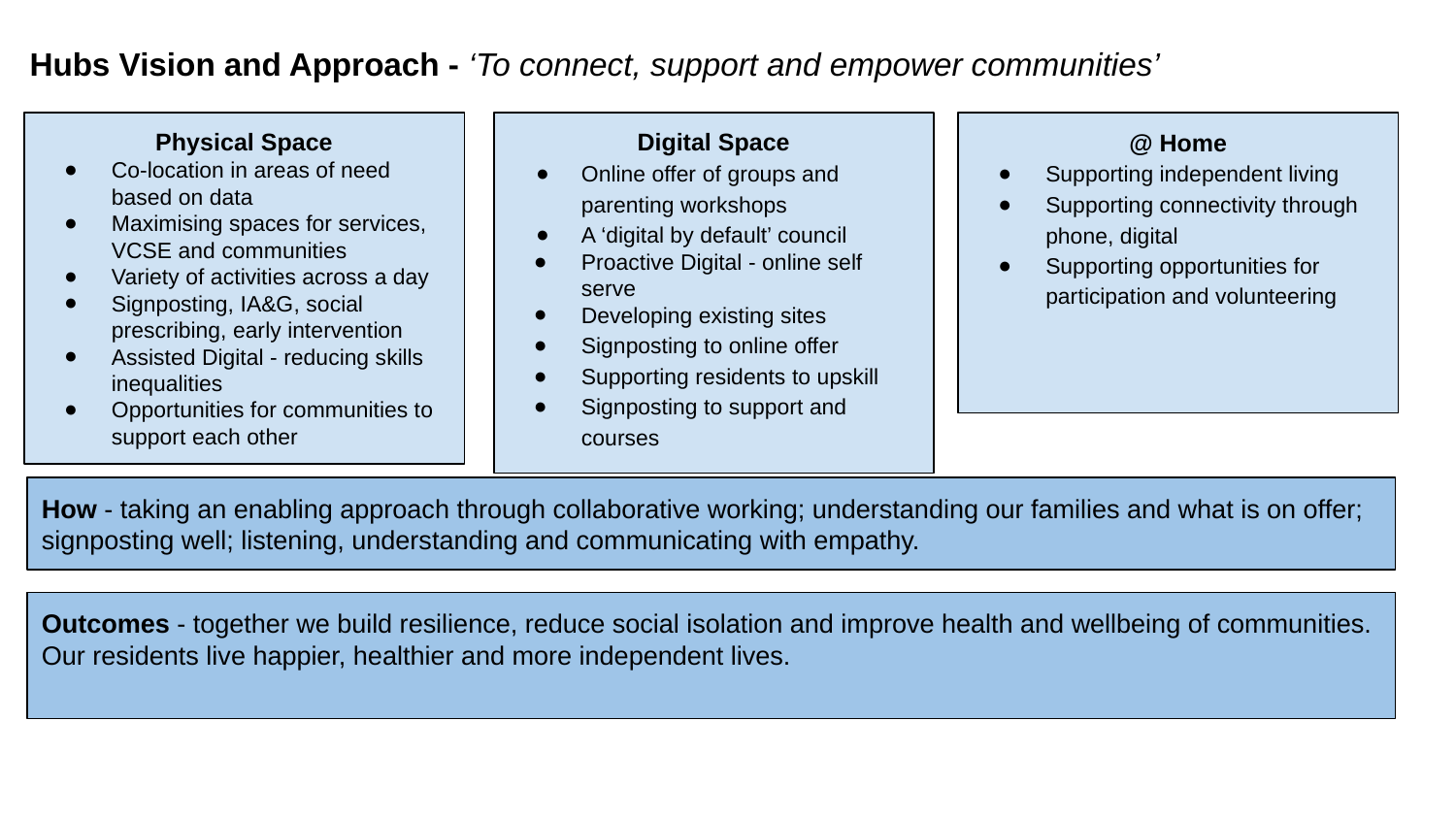

# Hubs Vision and Approach - ‘To connect, support and empower communities’
Physical Space
Co-location in areas of need based on data
Maximising spaces for services, VCSE and communities
Variety of activities across a day
Signposting, IA&G, social prescribing, early intervention
Assisted Digital - reducing skills inequalities
Opportunities for communities to support each other
Digital Space
Online offer of groups and parenting workshops
A ‘digital by default’ council
Proactive Digital - online self serve
Developing existing sites
Signposting to online offer
Supporting residents to upskill
Signposting to support and courses

@ Home
Supporting independent living
Supporting connectivity through phone, digital
Supporting opportunities for participation and volunteering

How - taking an enabling approach through collaborative working; understanding our families and what is on offer; signposting well; listening, understanding and communicating with empathy.
Outcomes - together we build resilience, reduce social isolation and improve health and wellbeing of communities. Our residents live happier, healthier and more independent lives.